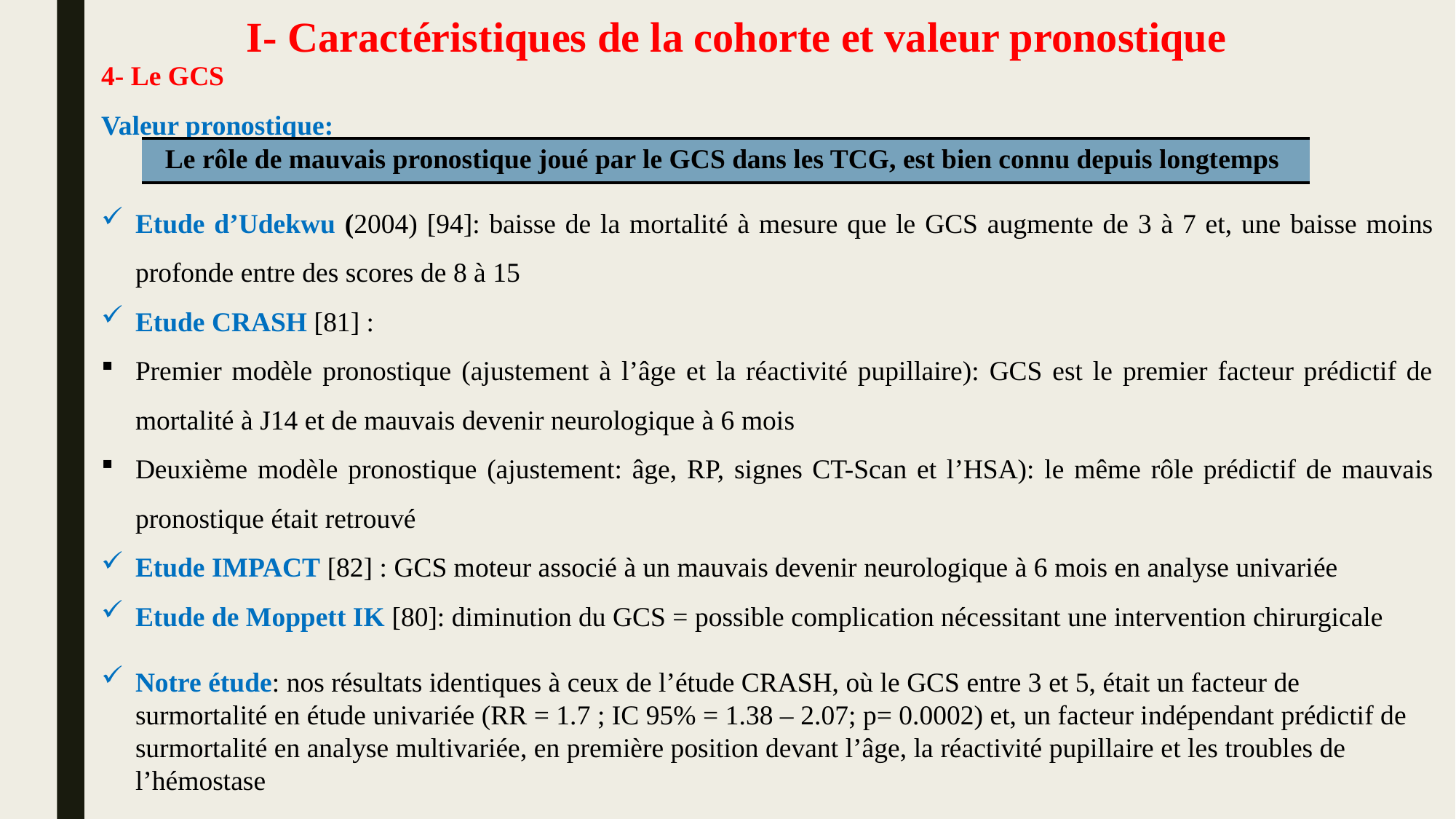

# I- Caractéristiques de la cohorte et valeur pronostique
4- Le GCS
Valeur pronostique:

Etude d’Udekwu (2004) [94]: baisse de la mortalité à mesure que le GCS augmente de 3 à 7 et, une baisse moins profonde entre des scores de 8 à 15
Etude CRASH [81] :
Premier modèle pronostique (ajustement à l’âge et la réactivité pupillaire): GCS est le premier facteur prédictif de mortalité à J14 et de mauvais devenir neurologique à 6 mois
Deuxième modèle pronostique (ajustement: âge, RP, signes CT-Scan et l’HSA): le même rôle prédictif de mauvais pronostique était retrouvé
Etude IMPACT [82] : GCS moteur associé à un mauvais devenir neurologique à 6 mois en analyse univariée
Etude de Moppett IK [80]: diminution du GCS = possible complication nécessitant une intervention chirurgicale

Notre étude: nos résultats identiques à ceux de l’étude CRASH, où le GCS entre 3 et 5, était un facteur de surmortalité en étude univariée (RR = 1.7 ; IC 95% = 1.38 – 2.07; p= 0.0002) et, un facteur indépendant prédictif de surmortalité en analyse multivariée, en première position devant l’âge, la réactivité pupillaire et les troubles de l’hémostase
| Le rôle de mauvais pronostique joué par le GCS dans les TCG, est bien connu depuis longtemps |
| --- |